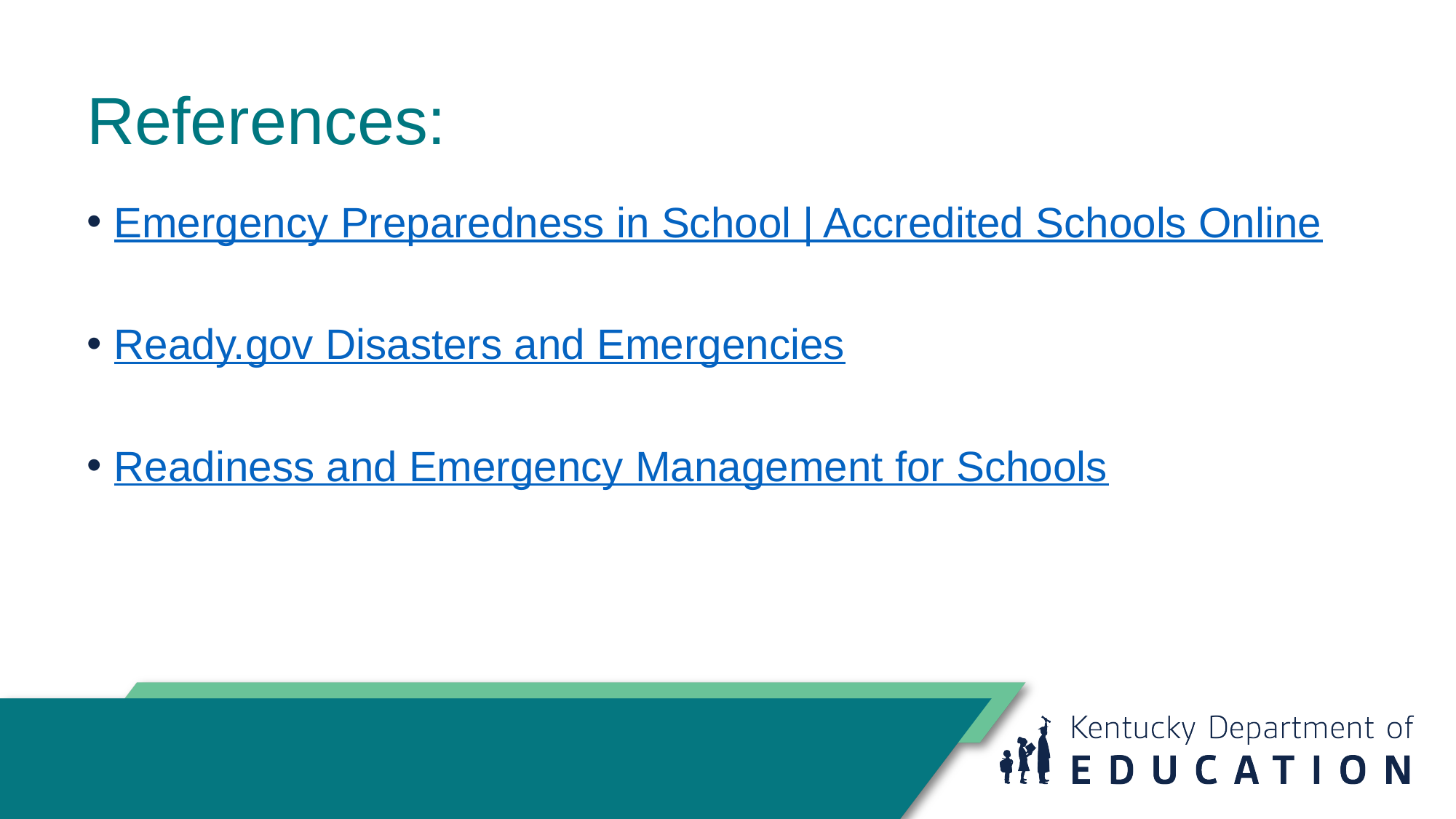

# References:
Emergency Preparedness in School | Accredited Schools Online

Ready.gov Disasters and Emergencies

Readiness and Emergency Management for Schools